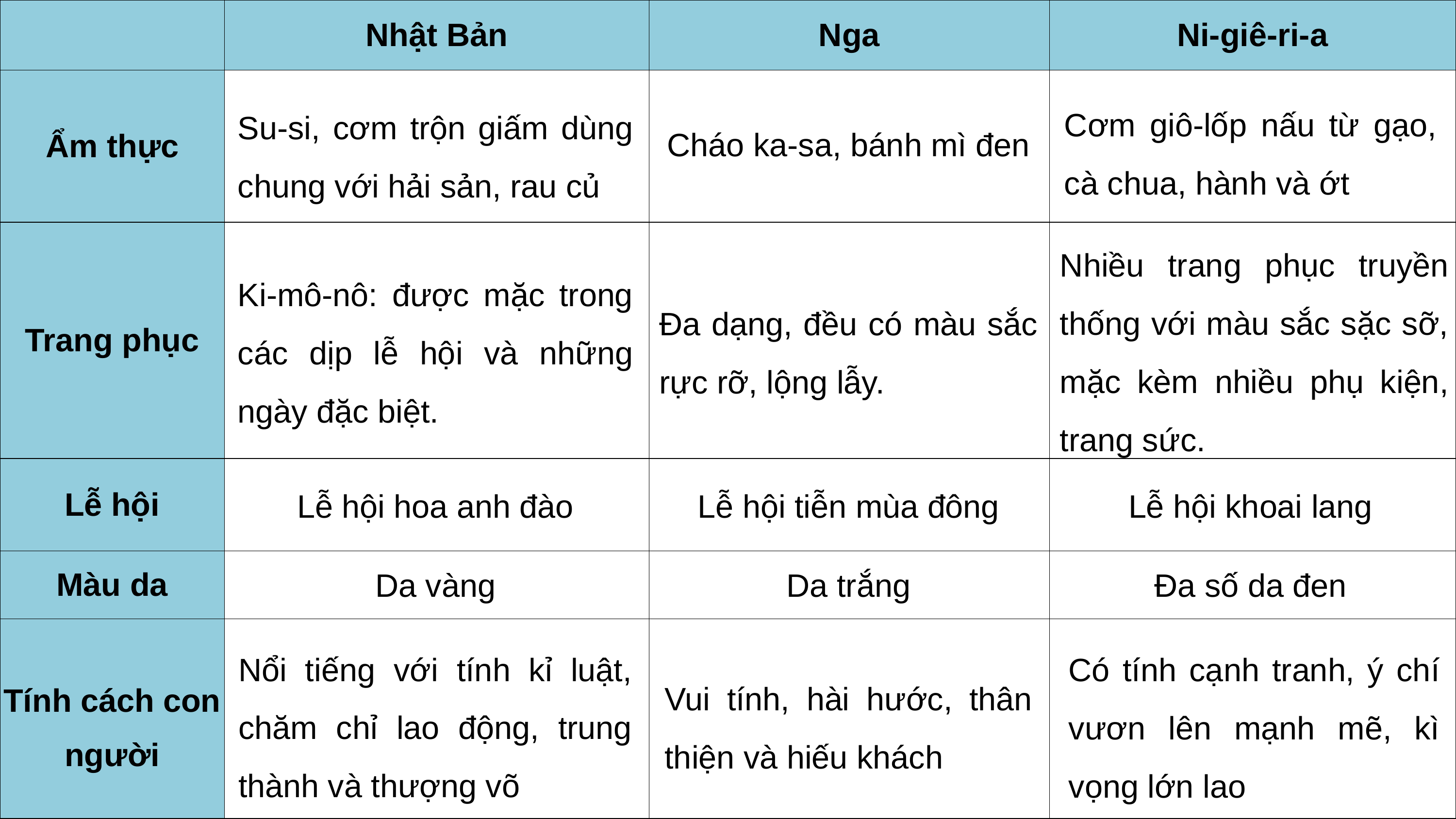

|  | Nhật Bản | Nga | Ni-giê-ri-a |
| --- | --- | --- | --- |
| Ẩm thực |  |  |  |
| Trang phục |  |  |  |
| Lễ hội |  |  |  |
| Màu da |  |  |  |
| Tính cách con người |  |  |  |
Cơm giô-lốp nấu từ gạo, cà chua, hành và ớt
Su-si, cơm trộn giấm dùng chung với hải sản, rau củ
Cháo ka-sa, bánh mì đen
Nhiều trang phục truyền thống với màu sắc sặc sỡ, mặc kèm nhiều phụ kiện, trang sức.
Ki-mô-nô: được mặc trong các dịp lễ hội và những ngày đặc biệt.
Đa dạng, đều có màu sắc rực rỡ, lộng lẫy.
Lễ hội khoai lang
Lễ hội hoa anh đào
Lễ hội tiễn mùa đông
Đa số da đen
Da vàng
Da trắng
Nổi tiếng với tính kỉ luật, chăm chỉ lao động, trung thành và thượng võ
Có tính cạnh tranh, ý chí vươn lên mạnh mẽ, kì vọng lớn lao
Vui tính, hài hước, thân thiện và hiếu khách